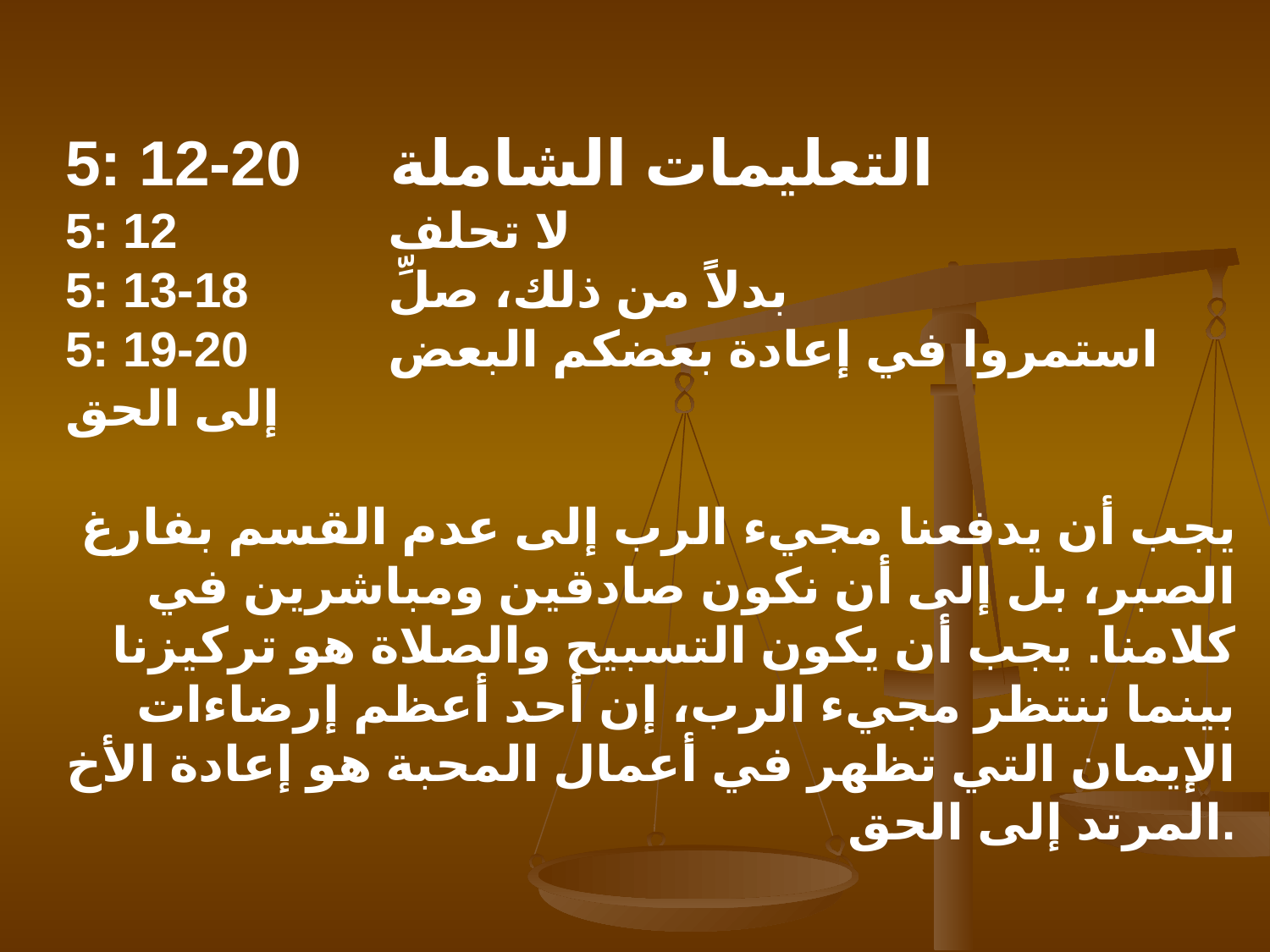

5: 12-20	    التعليمات الشاملة
5: 12		     لا تحلف
5: 13-18	     بدلاً من ذلك، صلِّ
5: 19-20 	     استمروا في إعادة بعضكم البعض إلى الحق

يجب أن يدفعنا مجيء الرب إلى عدم القسم بفارغ الصبر، بل إلى أن نكون صادقين ومباشرين في كلامنا. يجب أن يكون التسبيح والصلاة هو تركيزنا بينما ننتظر مجيء الرب، إن أحد أعظم إرضاءات الإيمان التي تظهر في أعمال المحبة هو إعادة الأخ المرتد إلى الحق.